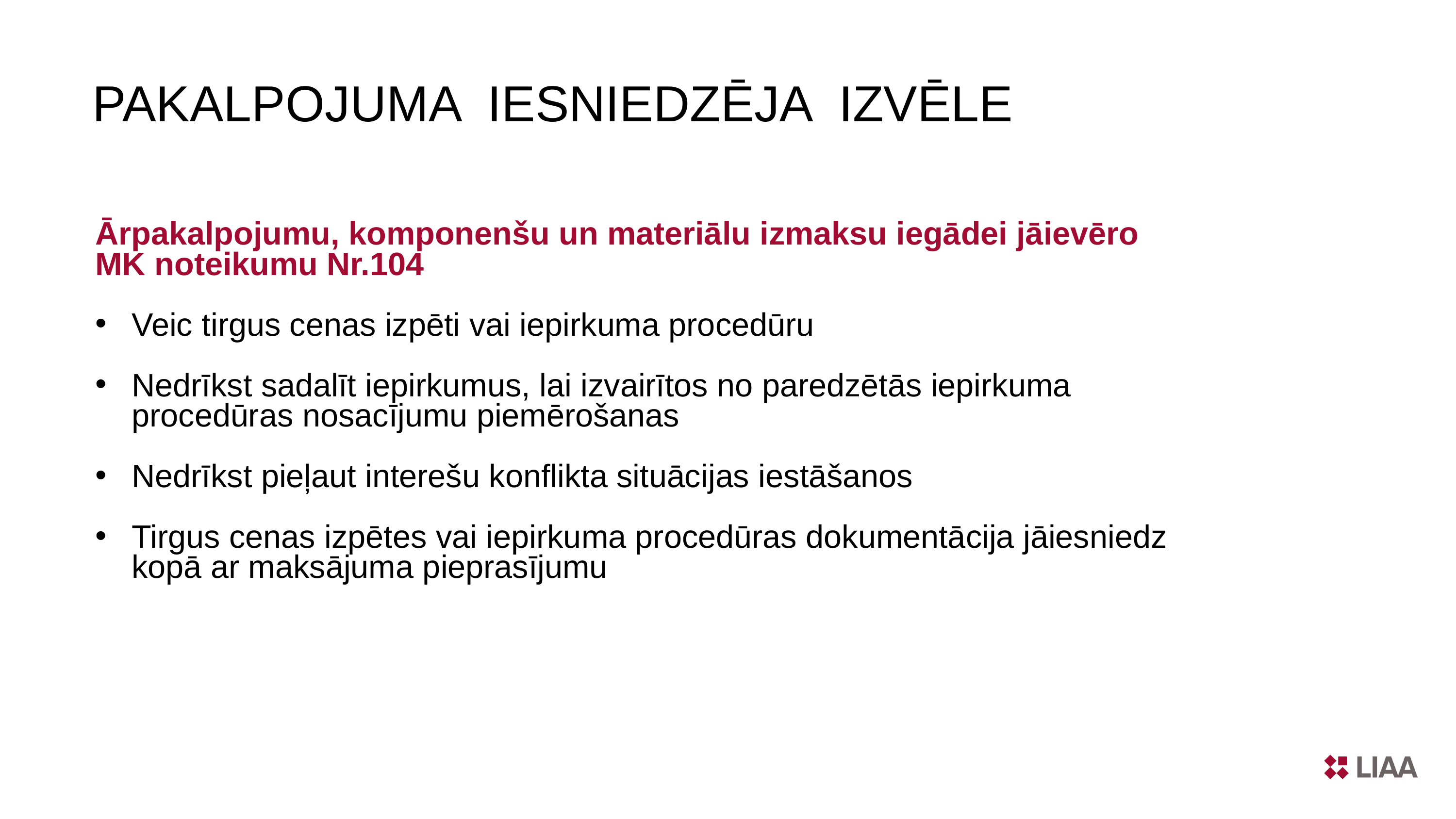

PAKALPOJUMA  IESNIEDZĒJA  IZVĒLE
Ārpakalpojumu, komponenšu un materiālu izmaksu iegādei jāievēro MK noteikumu Nr.104

Veic tirgus cenas izpēti vai iepirkuma procedūru​

Nedrīkst sadalīt iepirkumus, lai izvairītos no paredzētās iepirkuma procedūras nosacījumu piemērošanas​

Nedrīkst pieļaut interešu konflikta situācijas iestāšanos​

Tirgus cenas izpētes vai iepirkuma procedūras dokumentācija jāiesniedz kopā ar maksājuma pieprasījumu
75 + aktivitātes visā pasaulē